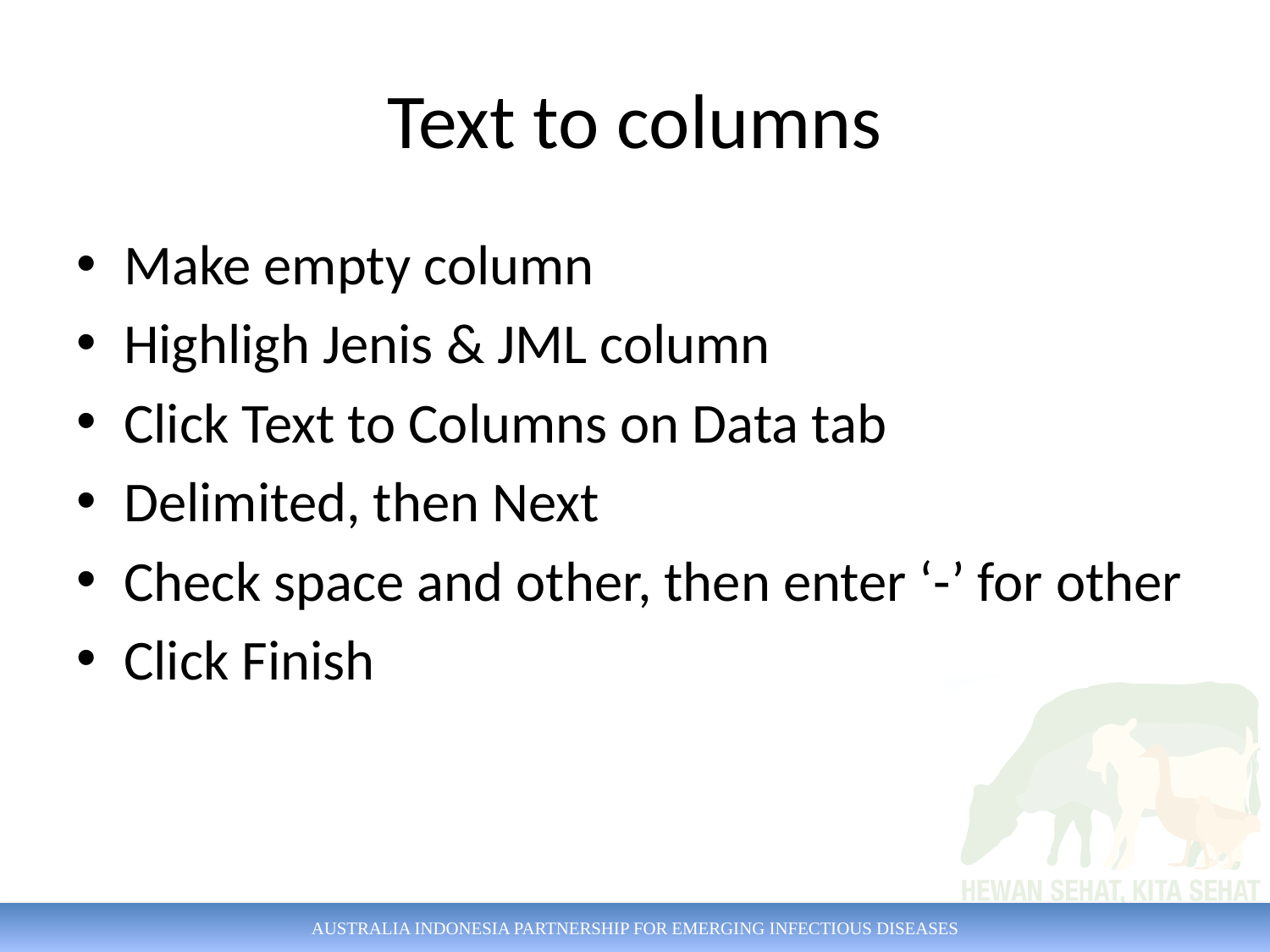

# Text to columns
Make empty column
Highligh Jenis & JML column
Click Text to Columns on Data tab
Delimited, then Next
Check space and other, then enter ‘-’ for other
Click Finish